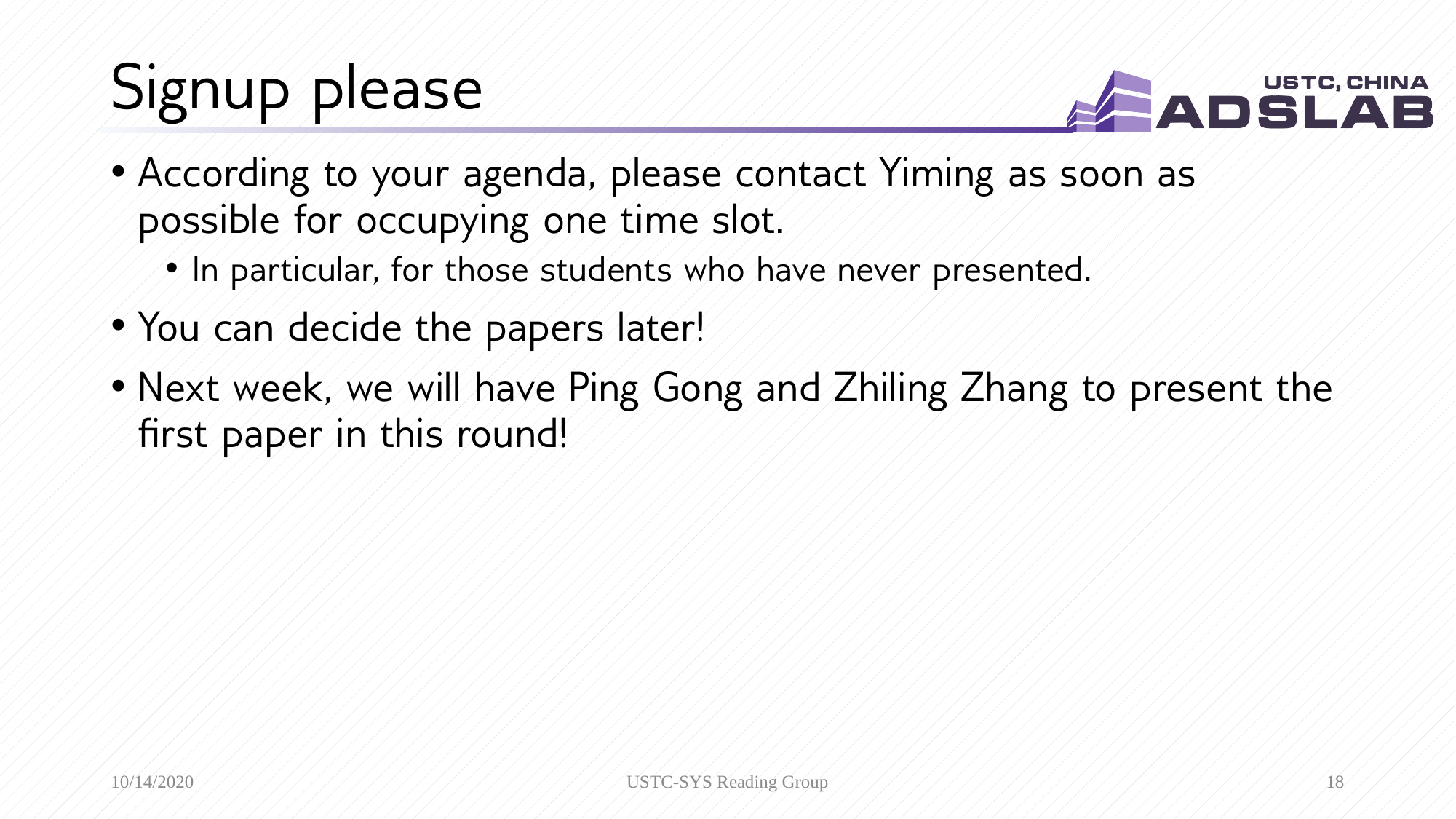

# Signup please
According to your agenda, please contact Yiming as soon as possible for occupying one time slot.
In particular, for those students who have never presented.
You can decide the papers later!
Next week, we will have Ping Gong and Zhiling Zhang to present the first paper in this round!
10/14/2020
USTC-SYS Reading Group